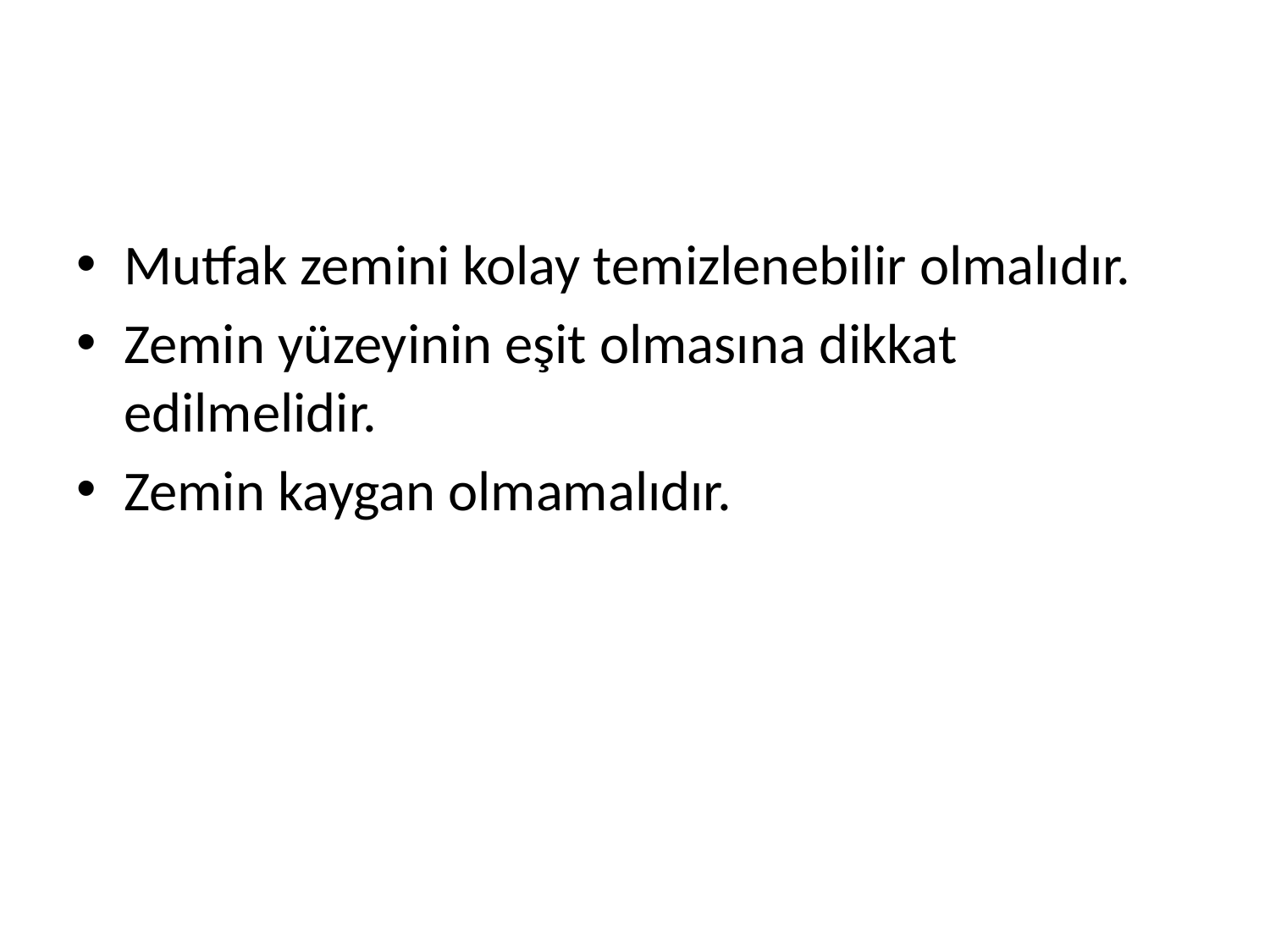

#
Mutfak zemini kolay temizlenebilir olmalıdır.
Zemin yüzeyinin eşit olmasına dikkat edilmelidir.
Zemin kaygan olmamalıdır.